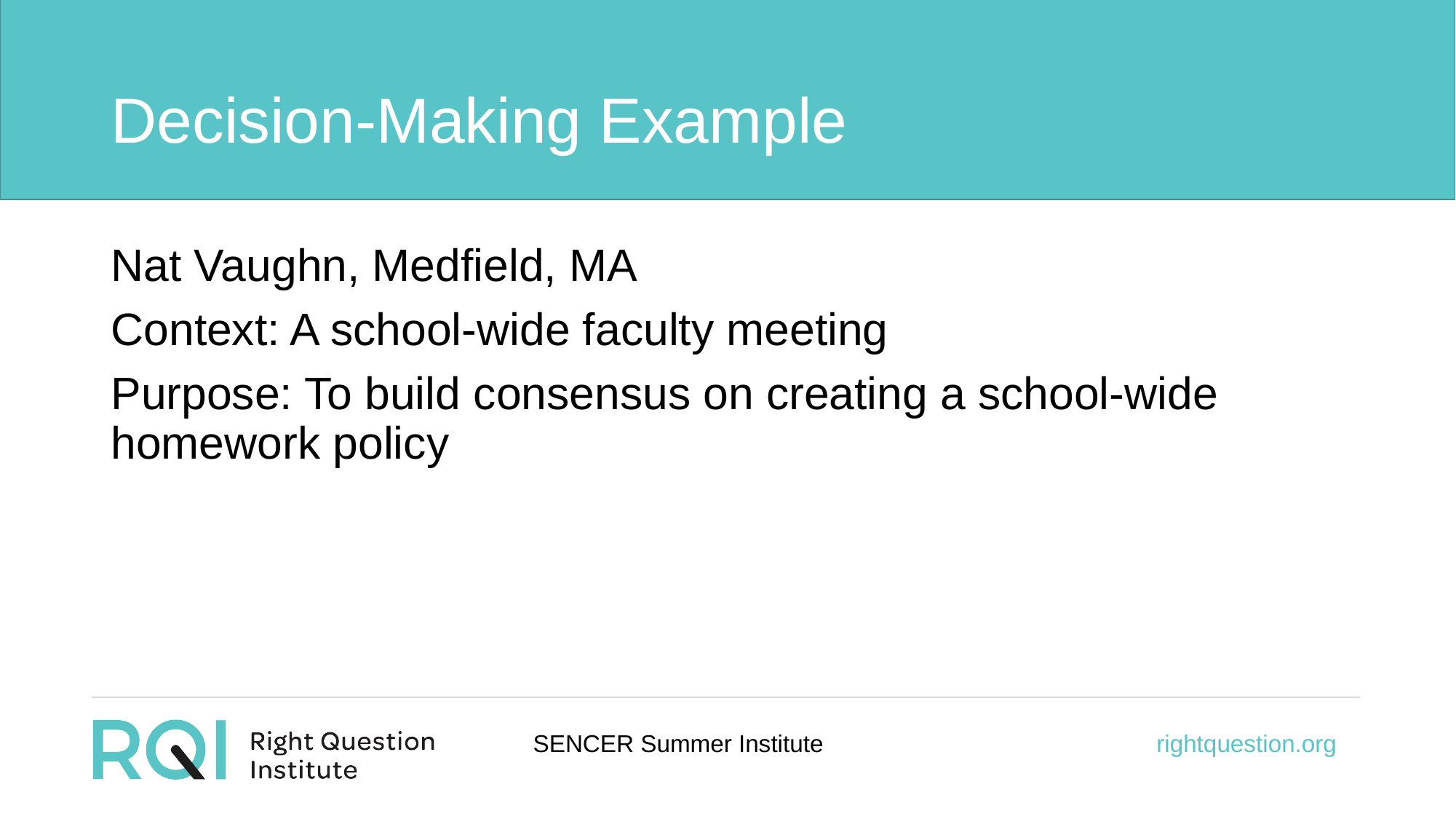

# Decision-Making Example
Nat Vaughn, Medfield, MA
Context: A school-wide faculty meeting
Purpose: To build consensus on creating a school-wide homework policy